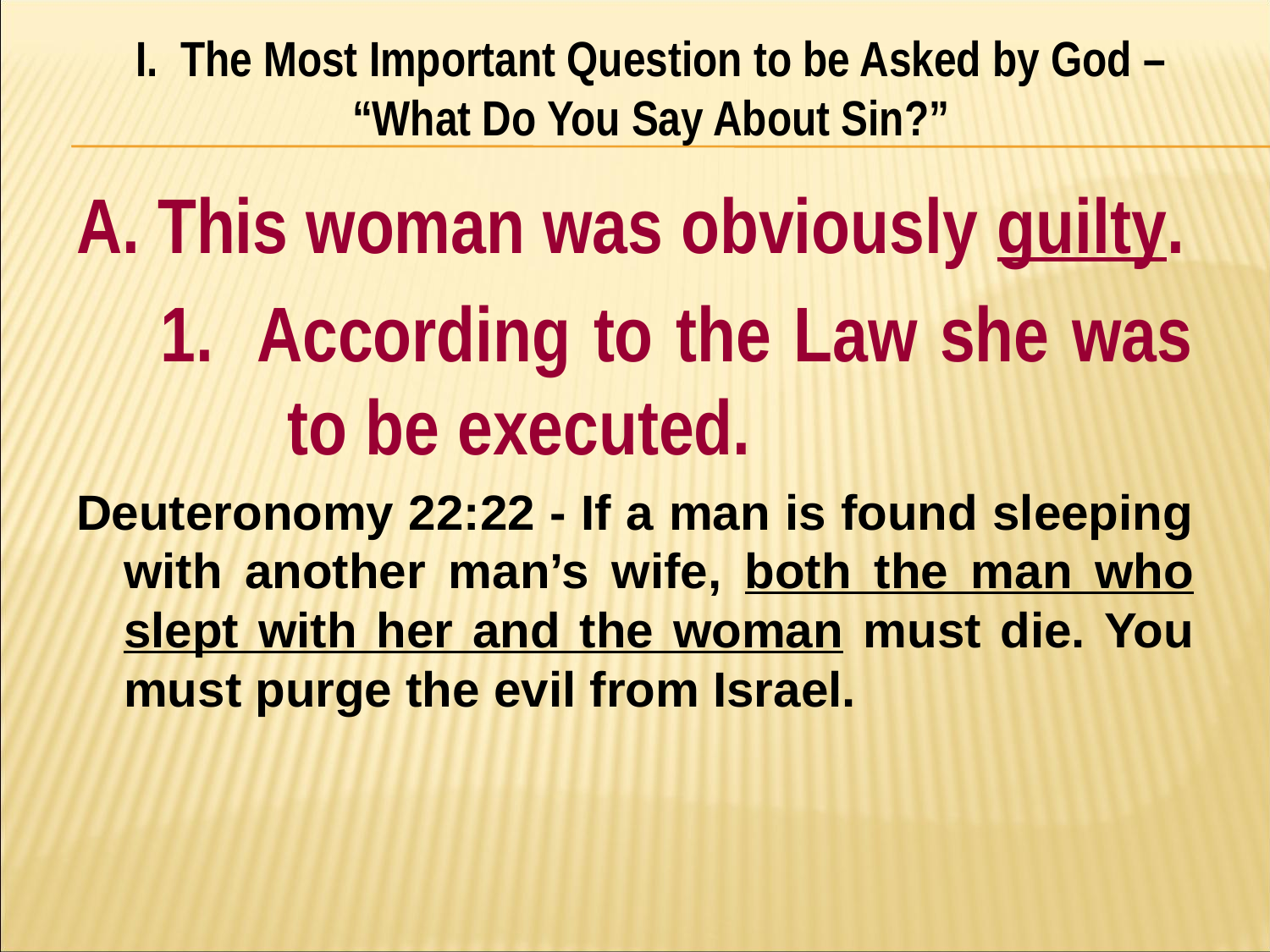

I.  The Most Important Question to be Asked by God – “What Do You Say About Sin?”
#
A. This woman was obviously guilty.
	1.  According to the Law she was 	to be executed.
Deuteronomy 22:22 - If a man is found sleeping with another man’s wife, both the man who slept with her and the woman must die. You must purge the evil from Israel.